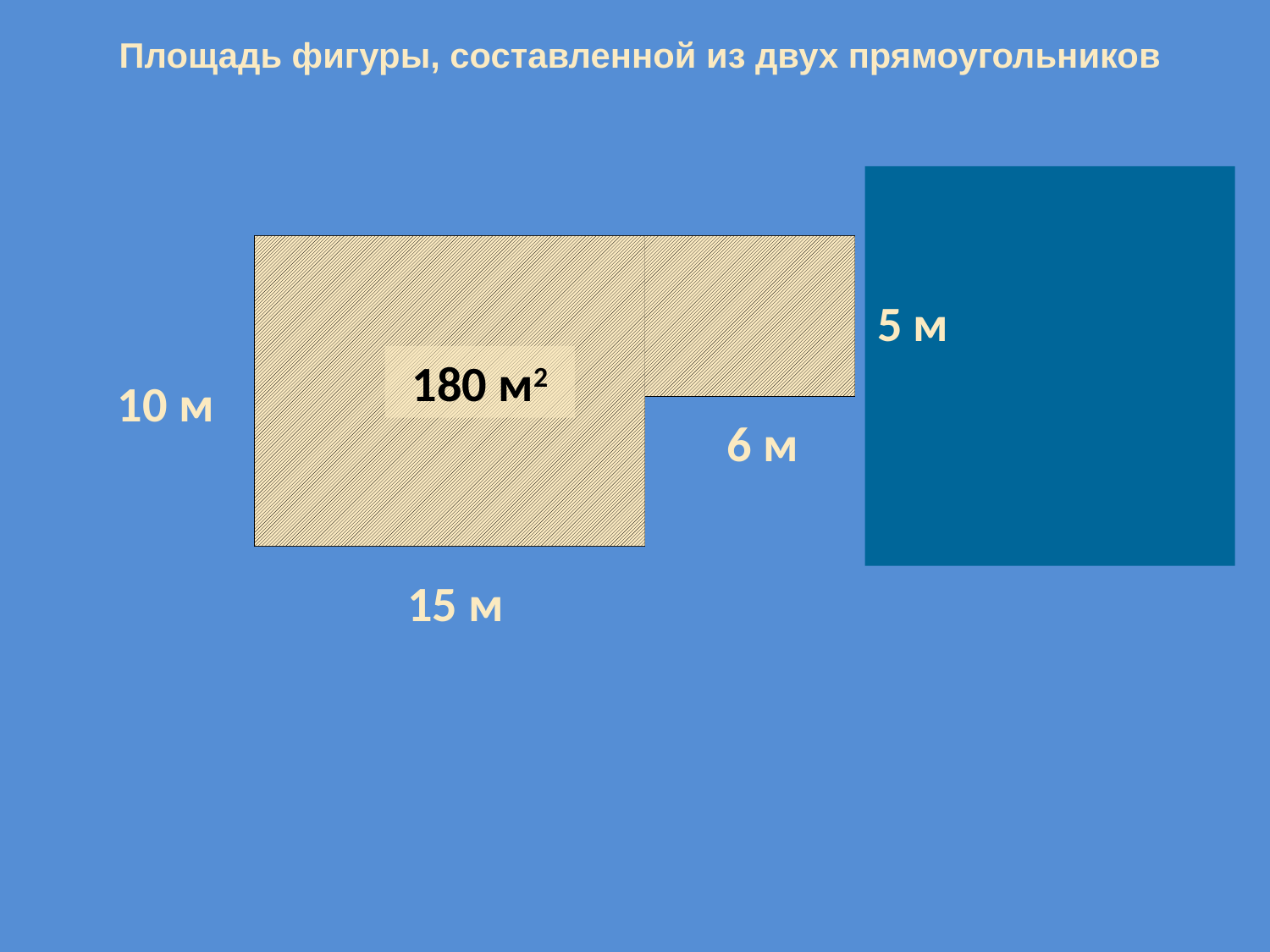

Площадь фигуры, составленной из двух прямоугольников

10 м
15 м

5 м
6 м
30 м2

5 м
6 м
30 м2
180 м2
150 м2